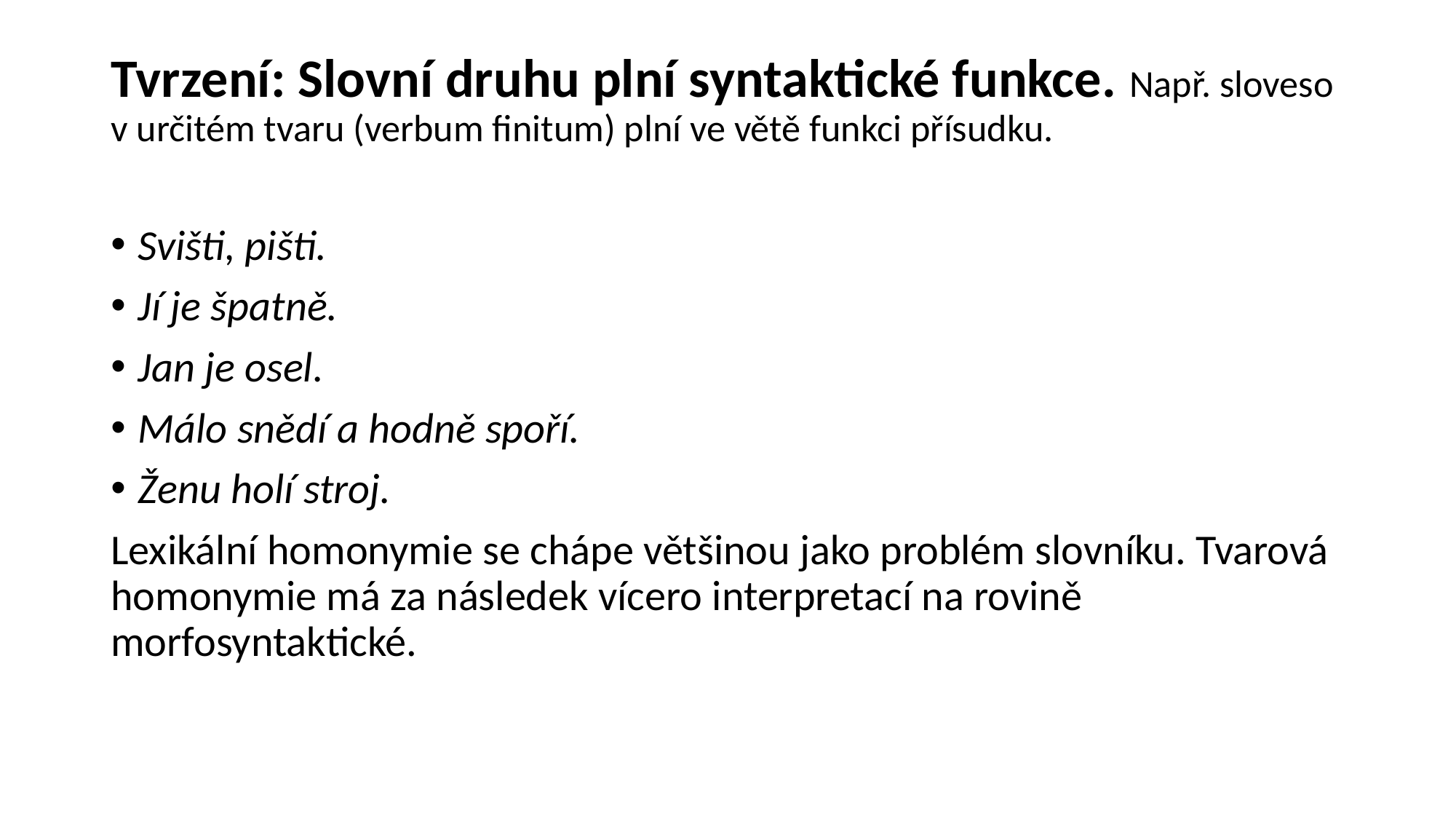

# Tvrzení: Slovní druhu plní syntaktické funkce. Např. sloveso v určitém tvaru (verbum finitum) plní ve větě funkci přísudku.
Svišti, pišti.
Jí je špatně.
Jan je osel.
Málo snědí a hodně spoří.
Ženu holí stroj.
Lexikální homonymie se chápe většinou jako problém slovníku. Tvarová homonymie má za následek vícero interpretací na rovině morfosyntaktické.